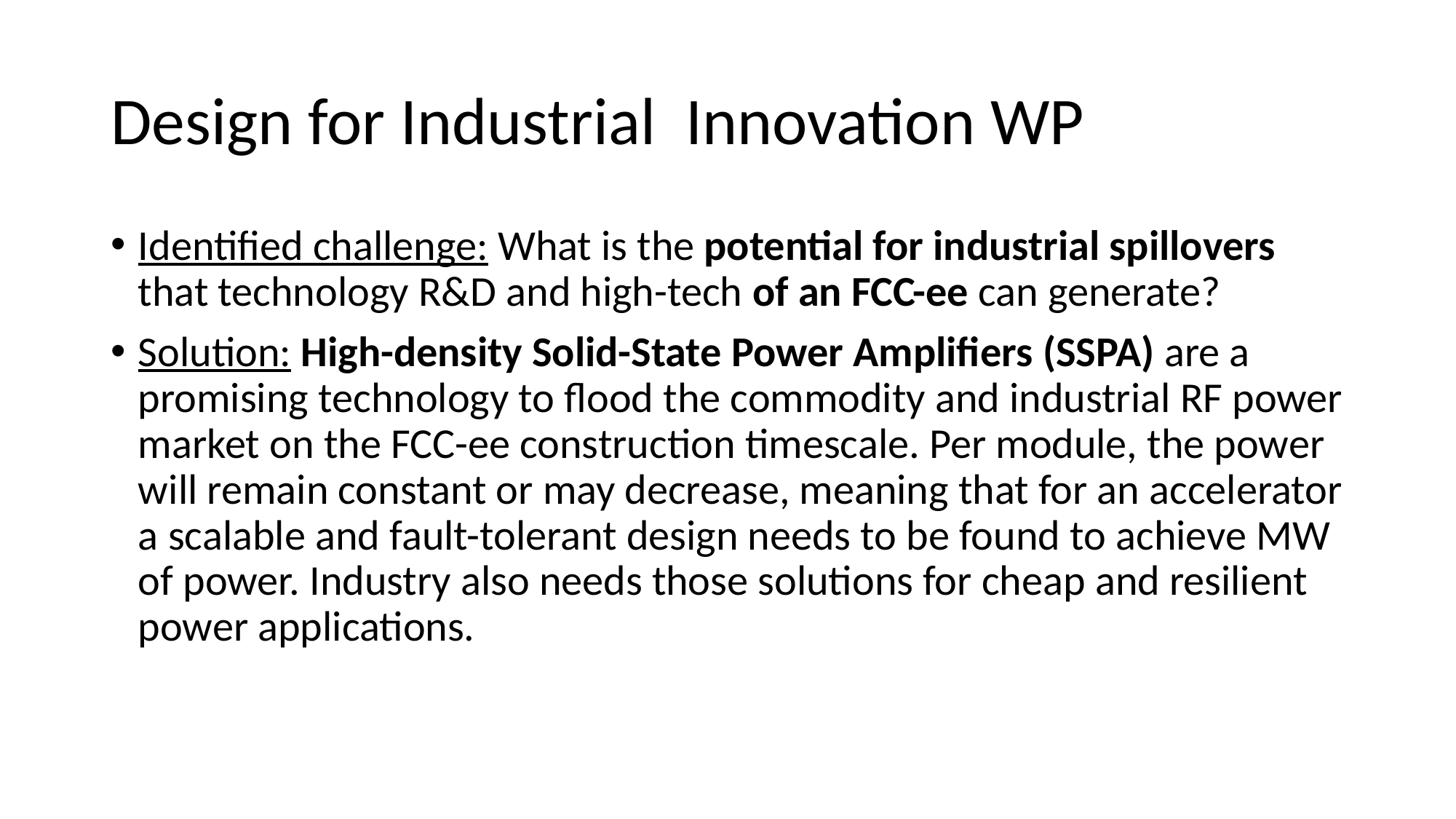

# Design for Industrial  Innovation WP
Identified challenge: What is the potential for industrial spillovers that technology R&D and high-tech of an FCC-ee can generate?
Solution: High-density Solid-State Power Amplifiers (SSPA) are a promising technology to flood the commodity and industrial RF power market on the FCC-ee construction timescale. Per module, the power will remain constant or may decrease, meaning that for an accelerator a scalable and fault-tolerant design needs to be found to achieve MW of power. Industry also needs those solutions for cheap and resilient power applications.